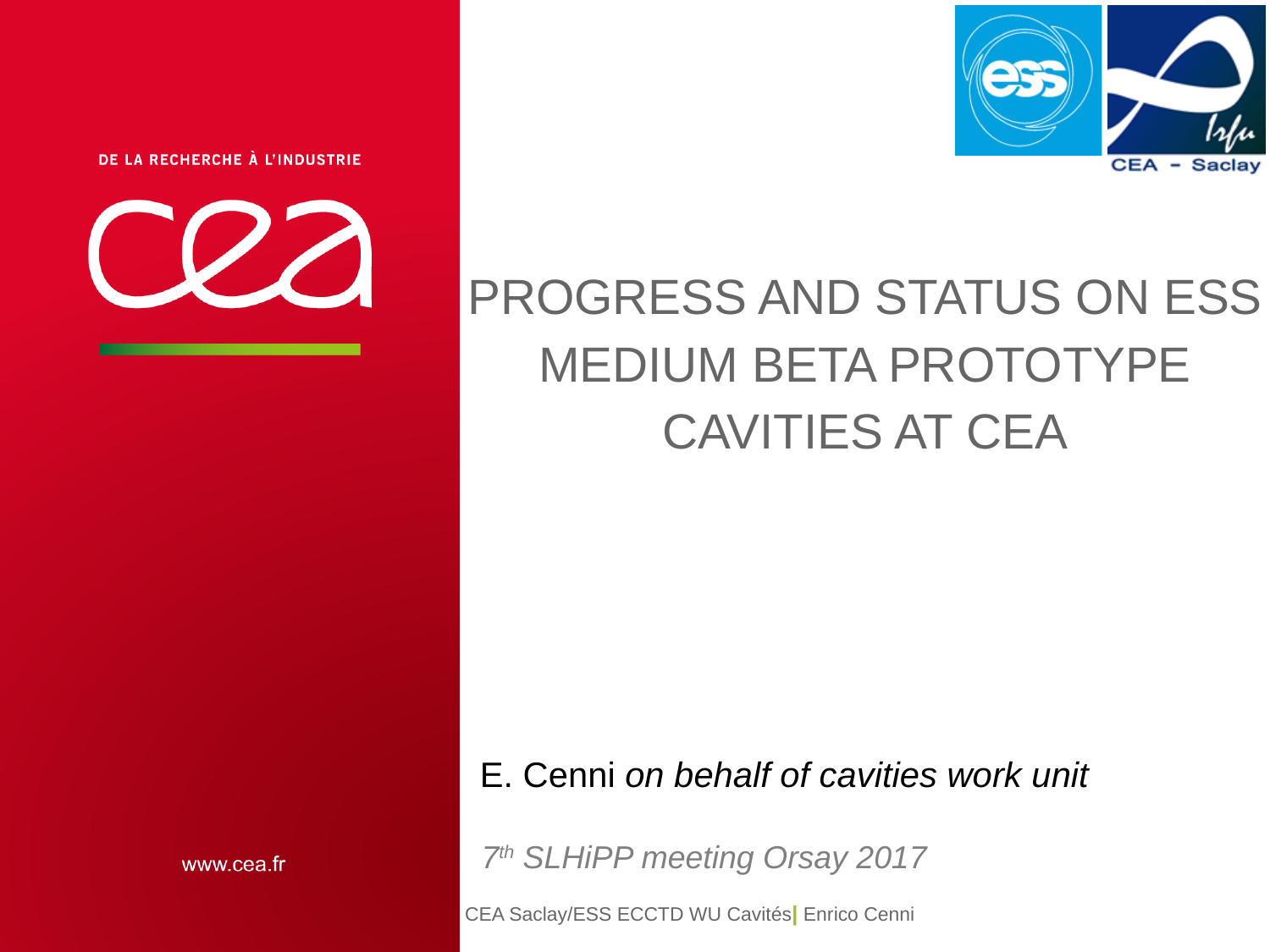

# Progress and status on Ess medium beta prototype cavities at cea
E. Cenni on behalf of cavities work unit
7th SLHiPP meeting Orsay 2017
CEA Saclay/ESS ECCTD WU Cavités| Enrico Cenni